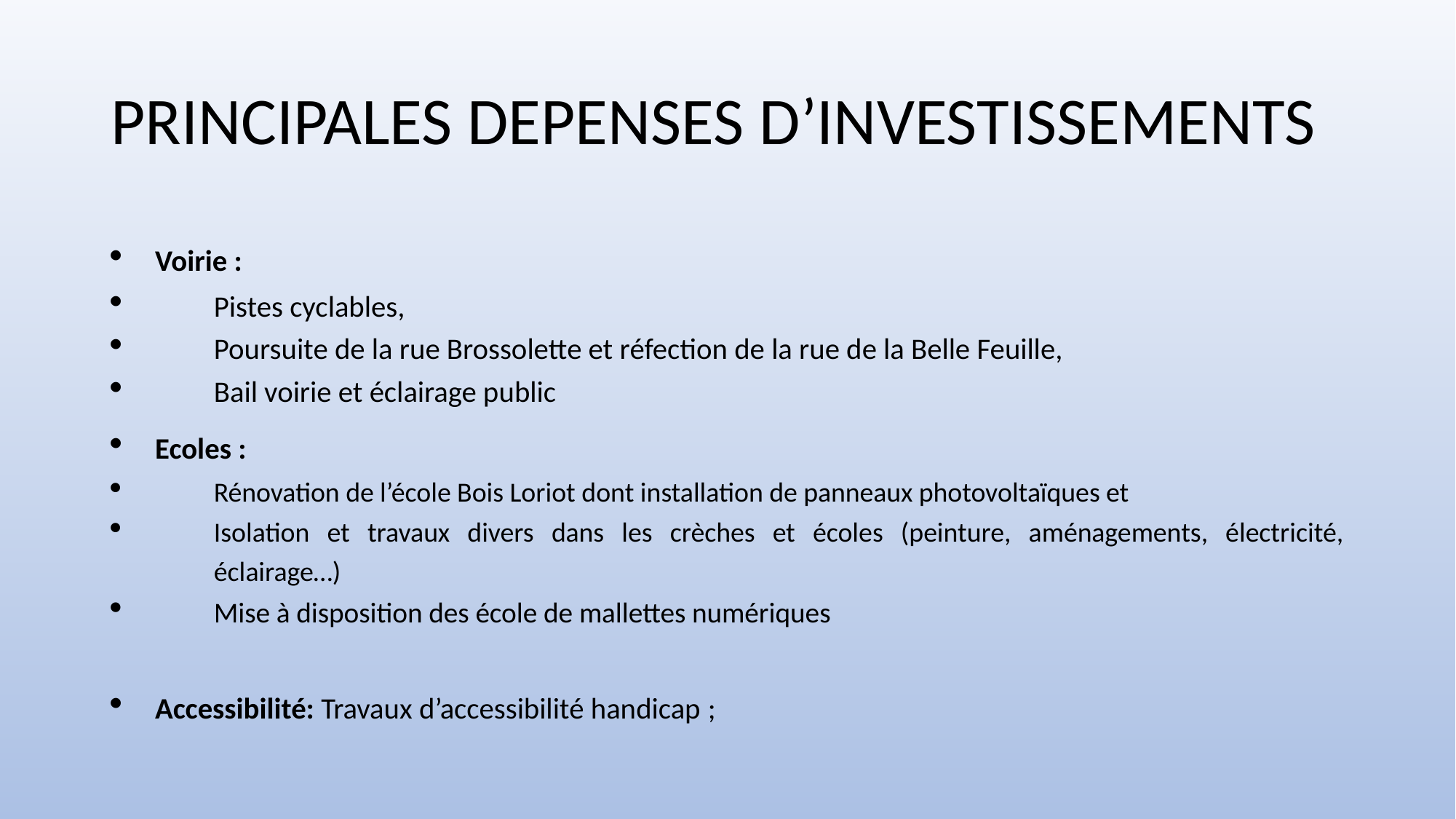

# PRINCIPALES DEPENSES D’INVESTISSEMENTS
Voirie :
Pistes cyclables,
Poursuite de la rue Brossolette et réfection de la rue de la Belle Feuille,
Bail voirie et éclairage public
Ecoles :
Rénovation de l’école Bois Loriot dont installation de panneaux photovoltaïques et
Isolation et travaux divers dans les crèches et écoles (peinture, aménagements, électricité, éclairage…)
Mise à disposition des école de mallettes numériques

Accessibilité: Travaux d’accessibilité handicap ;